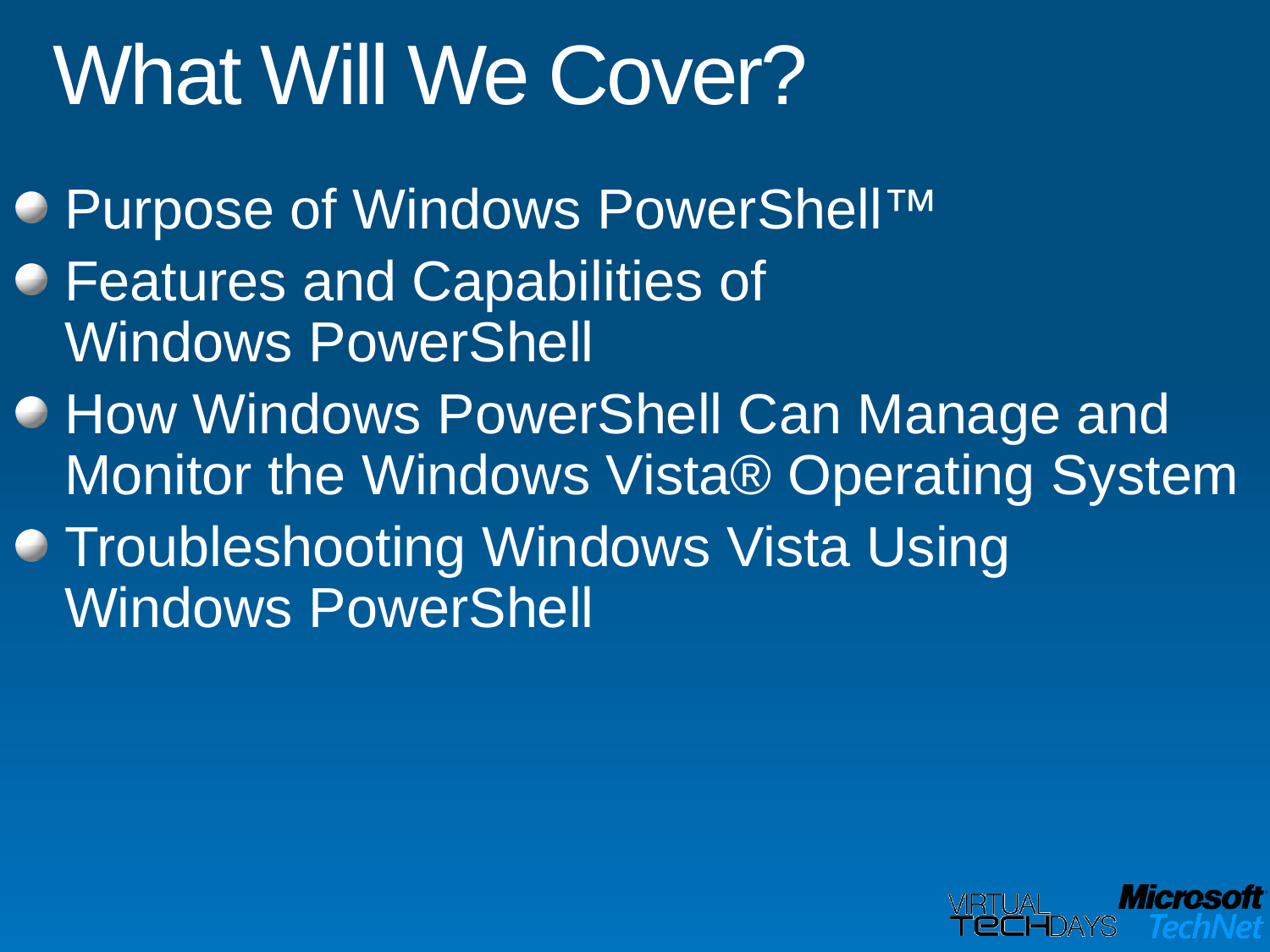

# What Will We Cover?
Purpose of Windows PowerShell™
Features and Capabilities of Windows PowerShell
How Windows PowerShell Can Manage and Monitor the Windows Vista® Operating System
Troubleshooting Windows Vista Using Windows PowerShell